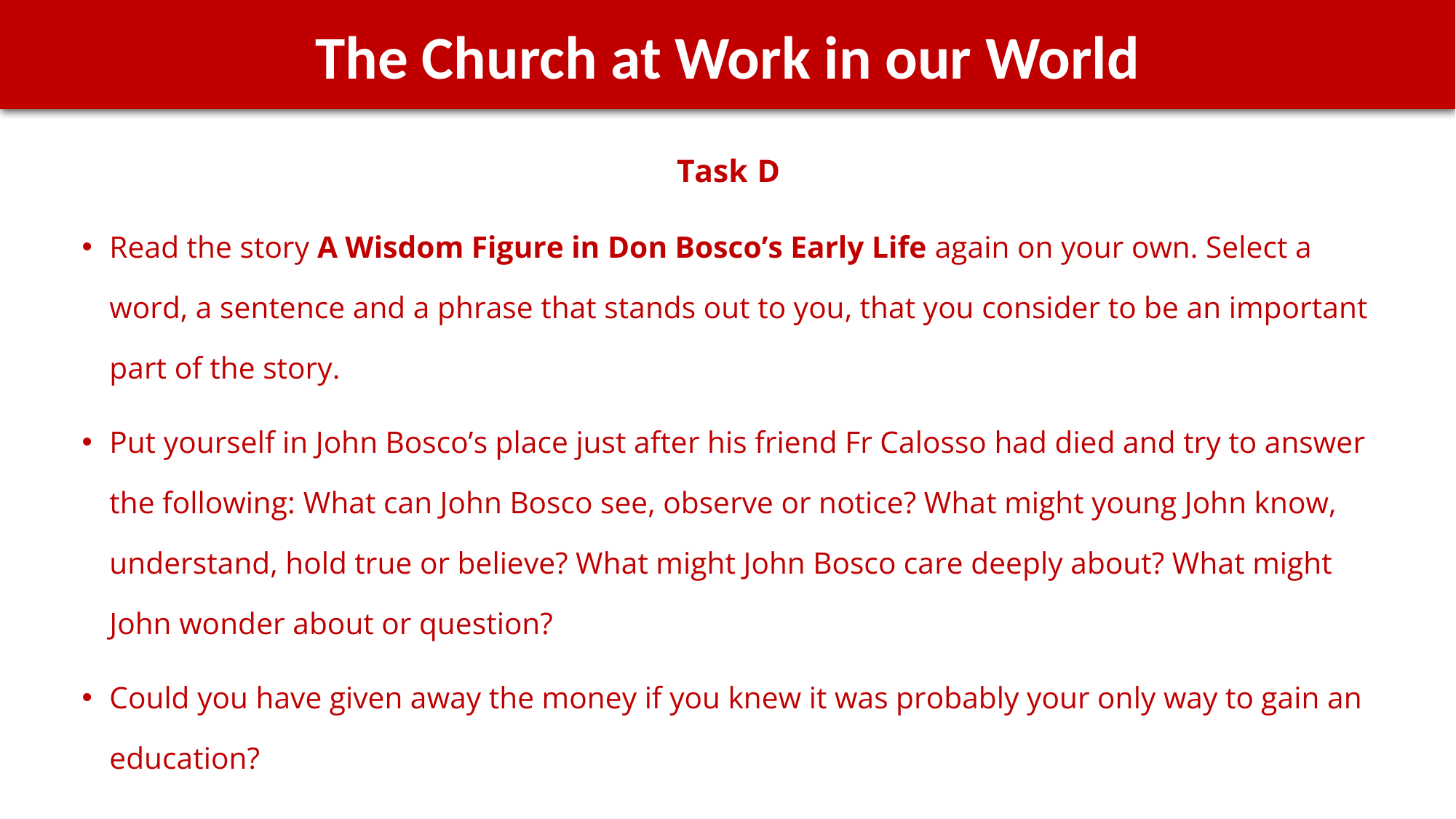

The Church at Work in our World
Task D
Read the story A Wisdom Figure in Don Bosco’s Early Life again on your own. Select a word, a sentence and a phrase that stands out to you, that you consider to be an important part of the story.
Put yourself in John Bosco’s place just after his friend Fr Calosso had died and try to answer the following: What can John Bosco see, observe or notice? What might young John know, understand, hold true or believe? What might John Bosco care deeply about? What might John wonder about or question?
Could you have given away the money if you knew it was probably your only way to gain an education?